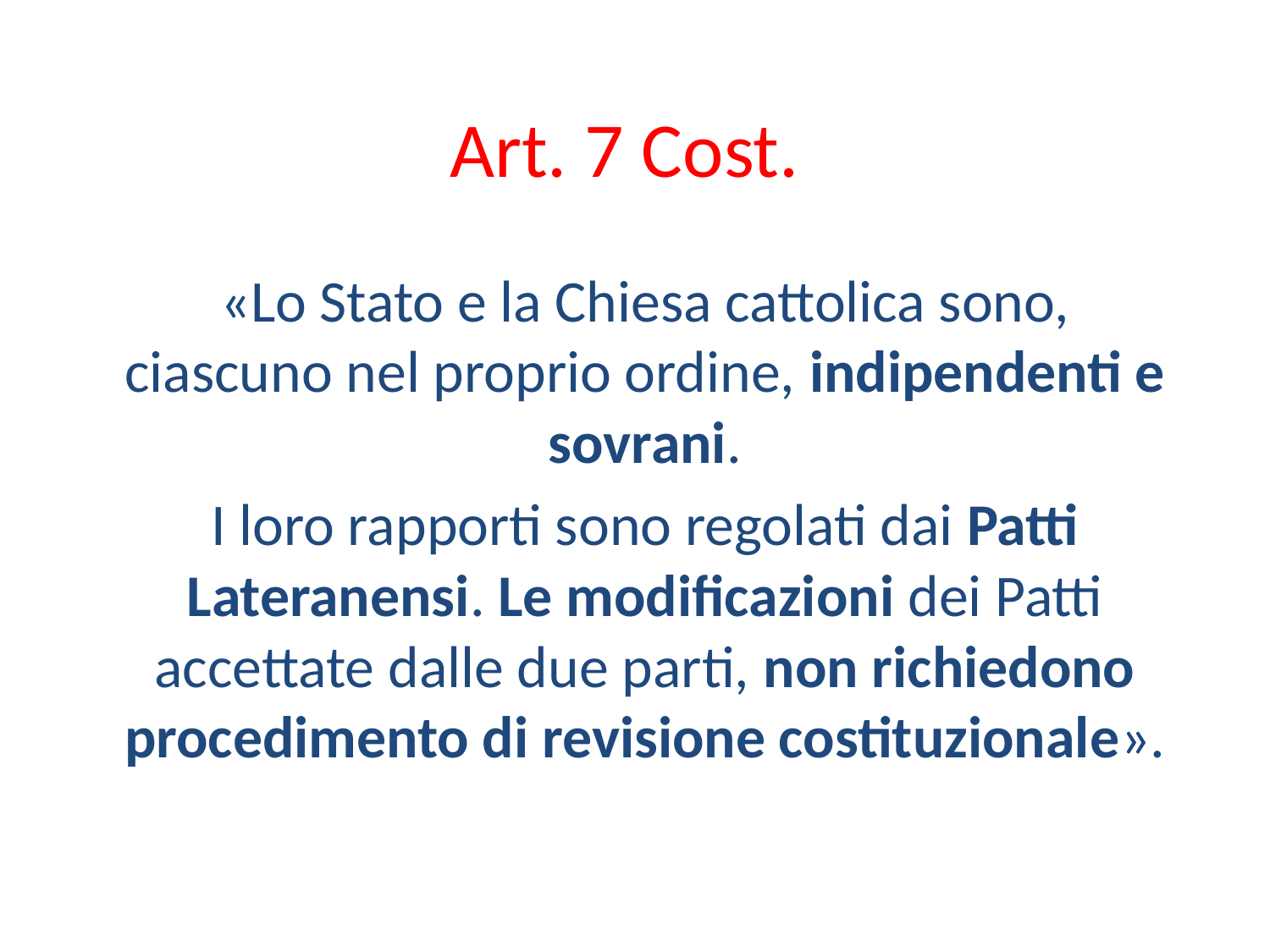

# Art. 7 Cost.
«Lo Stato e la Chiesa cattolica sono, ciascuno nel proprio ordine, indipendenti e sovrani.
I loro rapporti sono regolati dai Patti Lateranensi. Le modificazioni dei Patti accettate dalle due parti, non richiedono procedimento di revisione costituzionale».